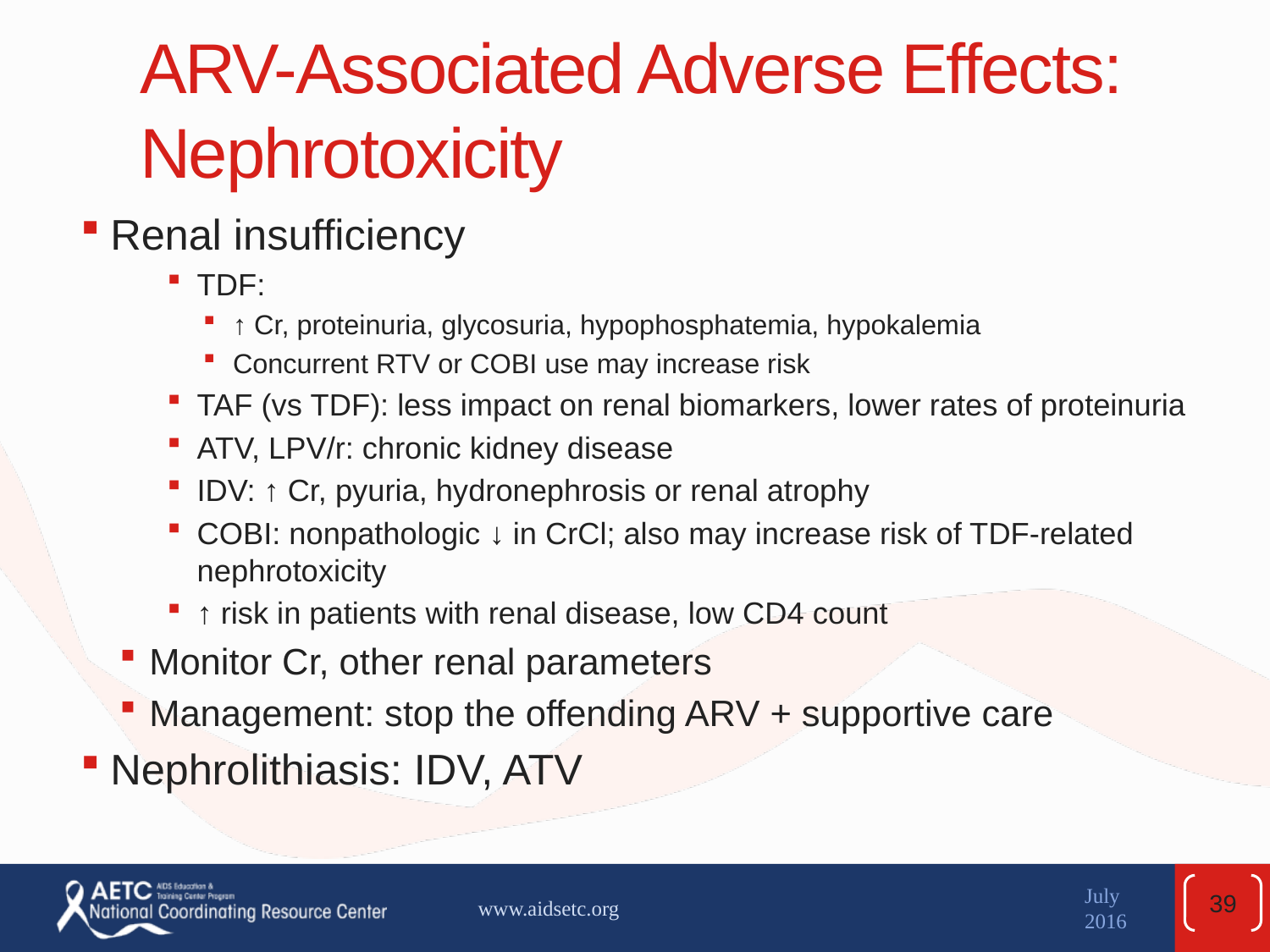

# ARV-Associated Adverse Effects: Nephrotoxicity
Renal insufficiency
TDF:
↑ Cr, proteinuria, glycosuria, hypophosphatemia, hypokalemia
Concurrent RTV or COBI use may increase risk
TAF (vs TDF): less impact on renal biomarkers, lower rates of proteinuria
ATV, LPV/r: chronic kidney disease
IDV: ↑ Cr, pyuria, hydronephrosis or renal atrophy
COBI: nonpathologic ↓ in CrCl; also may increase risk of TDF-related nephrotoxicity
↑ risk in patients with renal disease, low CD4 count
Monitor Cr, other renal parameters
Management: stop the offending ARV + supportive care
Nephrolithiasis: IDV, ATV
39
www.aidsetc.org
July 2016